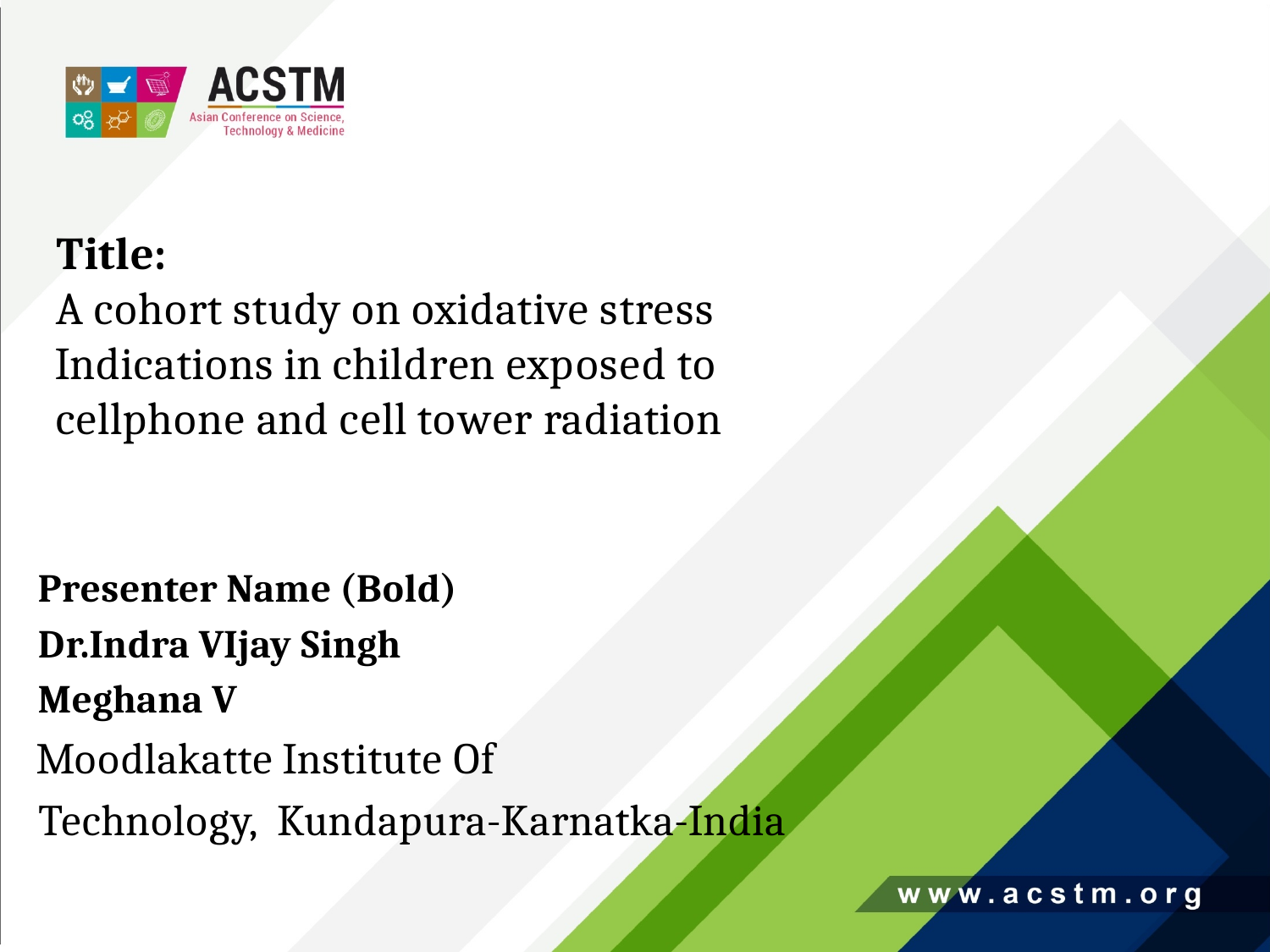

Title:
A cohort study on oxidative stress
Indications in children exposed to
cellphone and cell tower radiation
Presenter Name (Bold)
Dr.Indra VIjay Singh
Meghana V
Moodlakatte Institute Of
Technology,  Kundapura-Karnatka-India